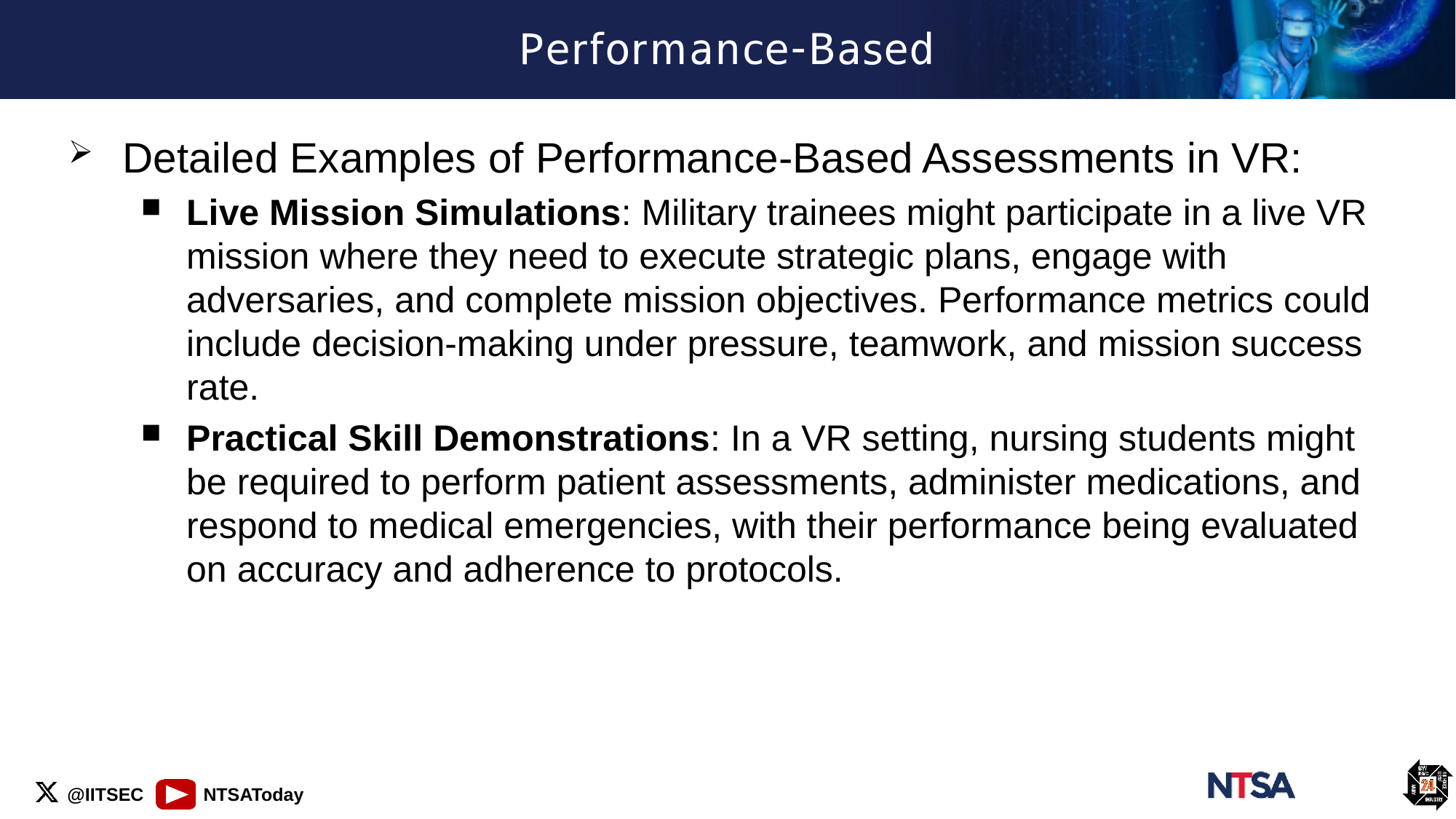

# Performance-Based
Detailed Examples of Performance-Based Assessments in VR:
Live Mission Simulations: Military trainees might participate in a live VR mission where they need to execute strategic plans, engage with adversaries, and complete mission objectives. Performance metrics could include decision-making under pressure, teamwork, and mission success rate.
Practical Skill Demonstrations: In a VR setting, nursing students might be required to perform patient assessments, administer medications, and respond to medical emergencies, with their performance being evaluated on accuracy and adherence to protocols.